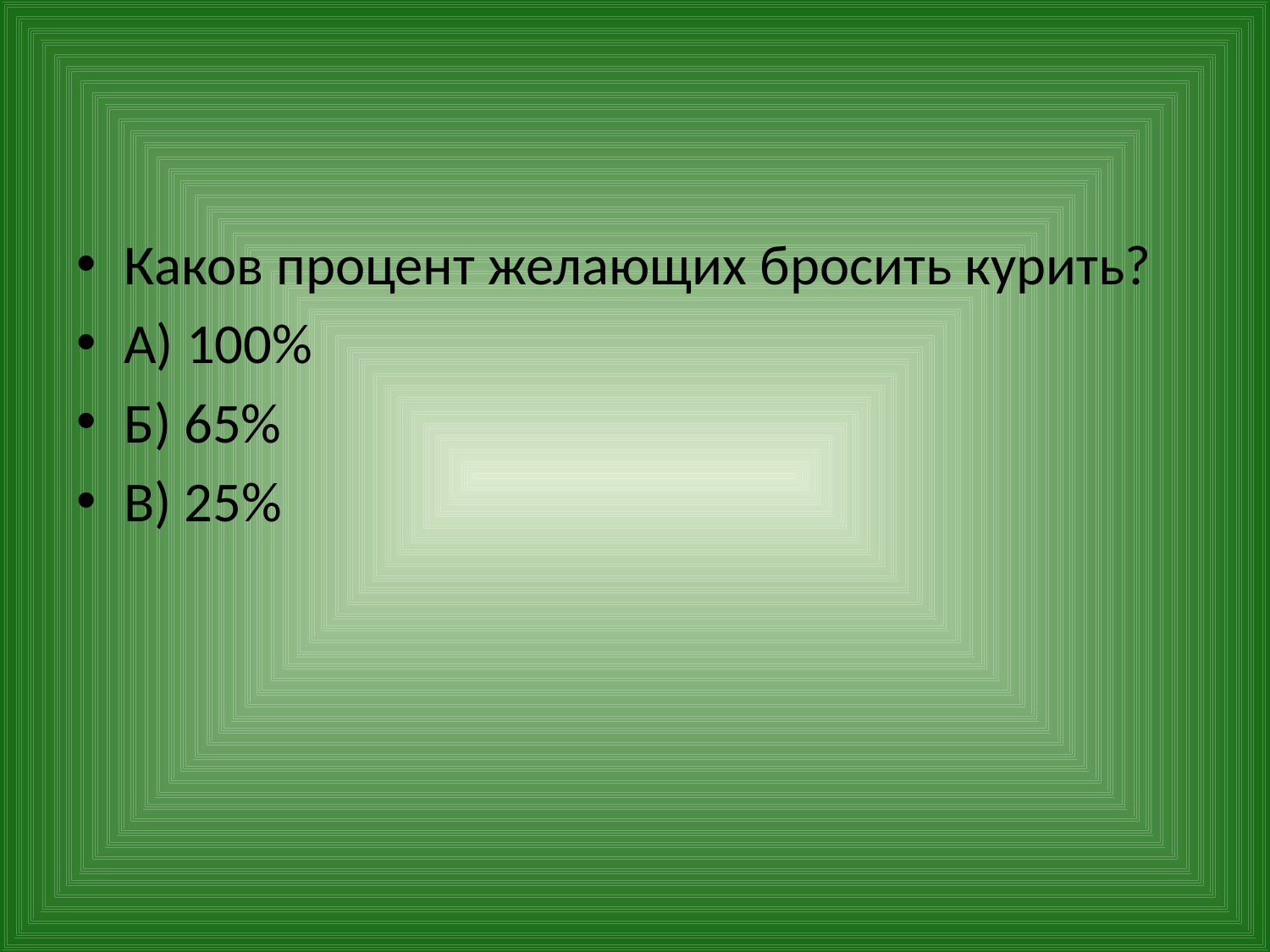

#
Каков процент желающих бросить курить?
А) 100%
Б) 65%
В) 25%